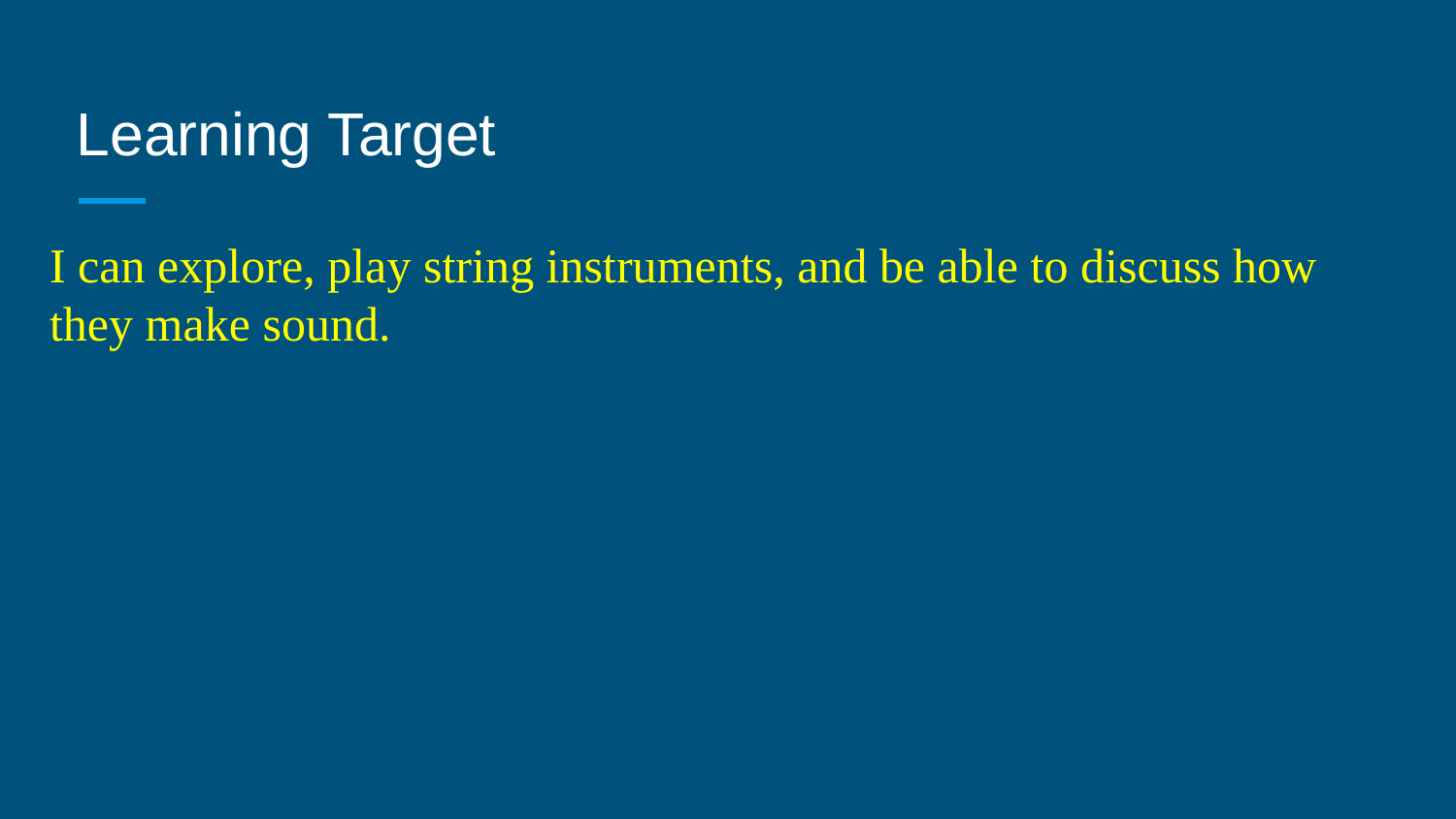

# Learning Target
I can explore, play string instruments, and be able to discuss how they make sound.